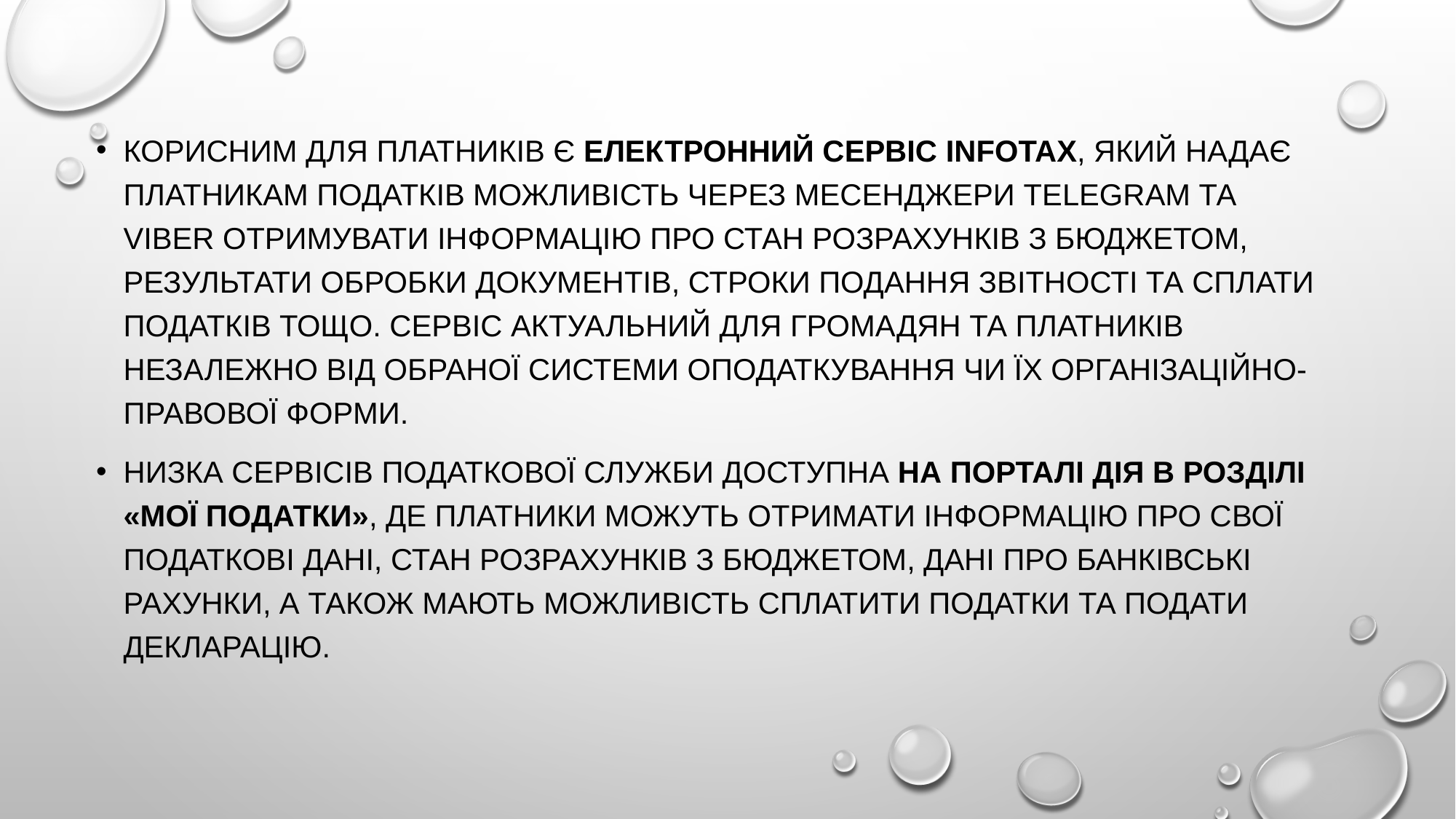

Корисним для платників є електронний сервіс InfoTAX, який надає платникам податків можливість через месенджери Telegram та Viber отримувати інформацію про стан розрахунків з бюджетом, результати обробки документів, строки подання звітності та сплати податків тощо. Сервіс актуальний для громадян та платників незалежно від обраної системи оподаткування чи їх організаційно-правової форми.
Низка сервісів податкової служби доступна на порталі Дія в розділі «Мої податки», де платники можуть отримати інформацію про свої податкові дані, стан розрахунків з бюджетом, дані про банківські рахунки, а також мають можливість сплатити податки та подати декларацію.